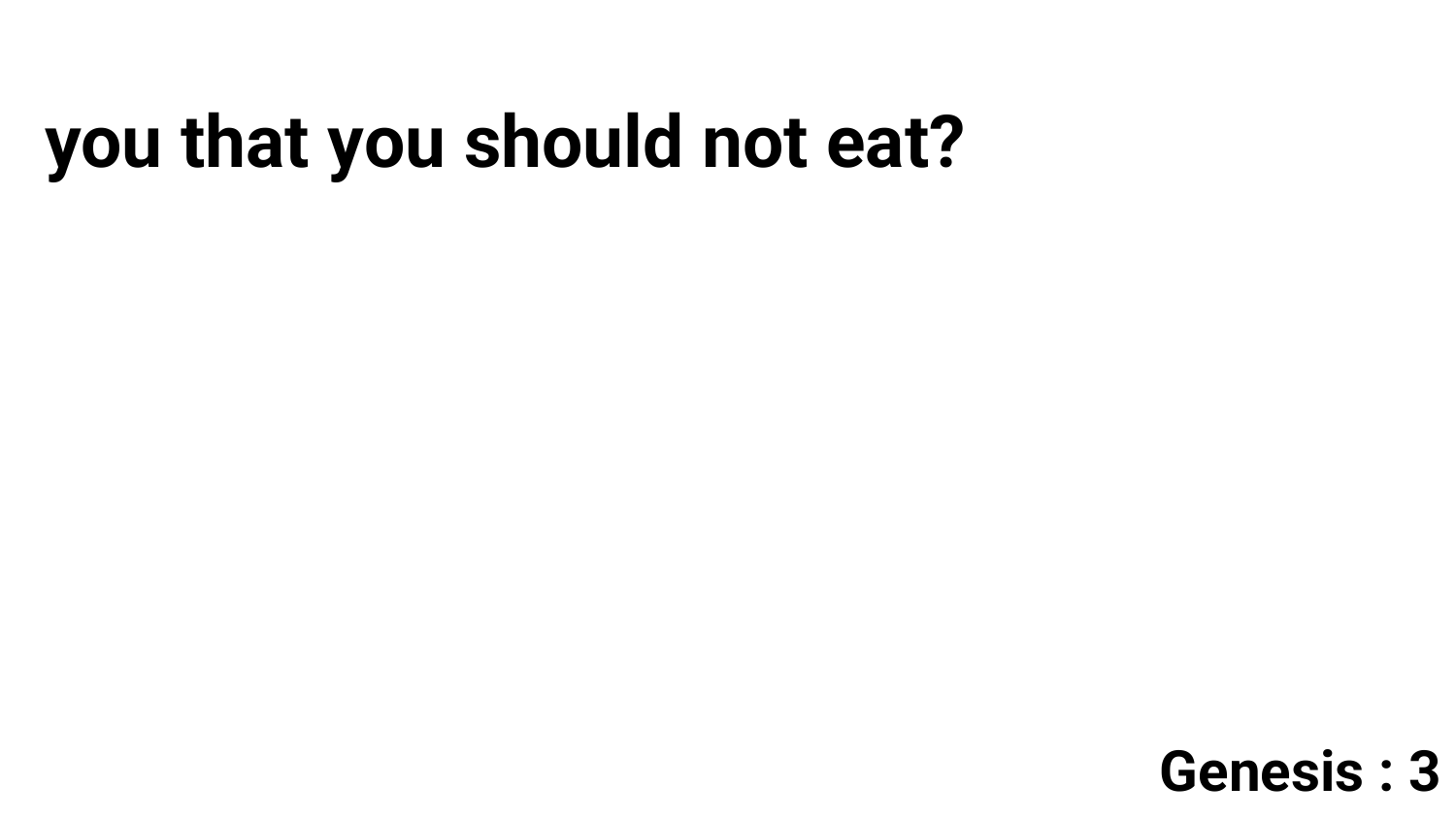

you that you should not eat?
Genesis : 3